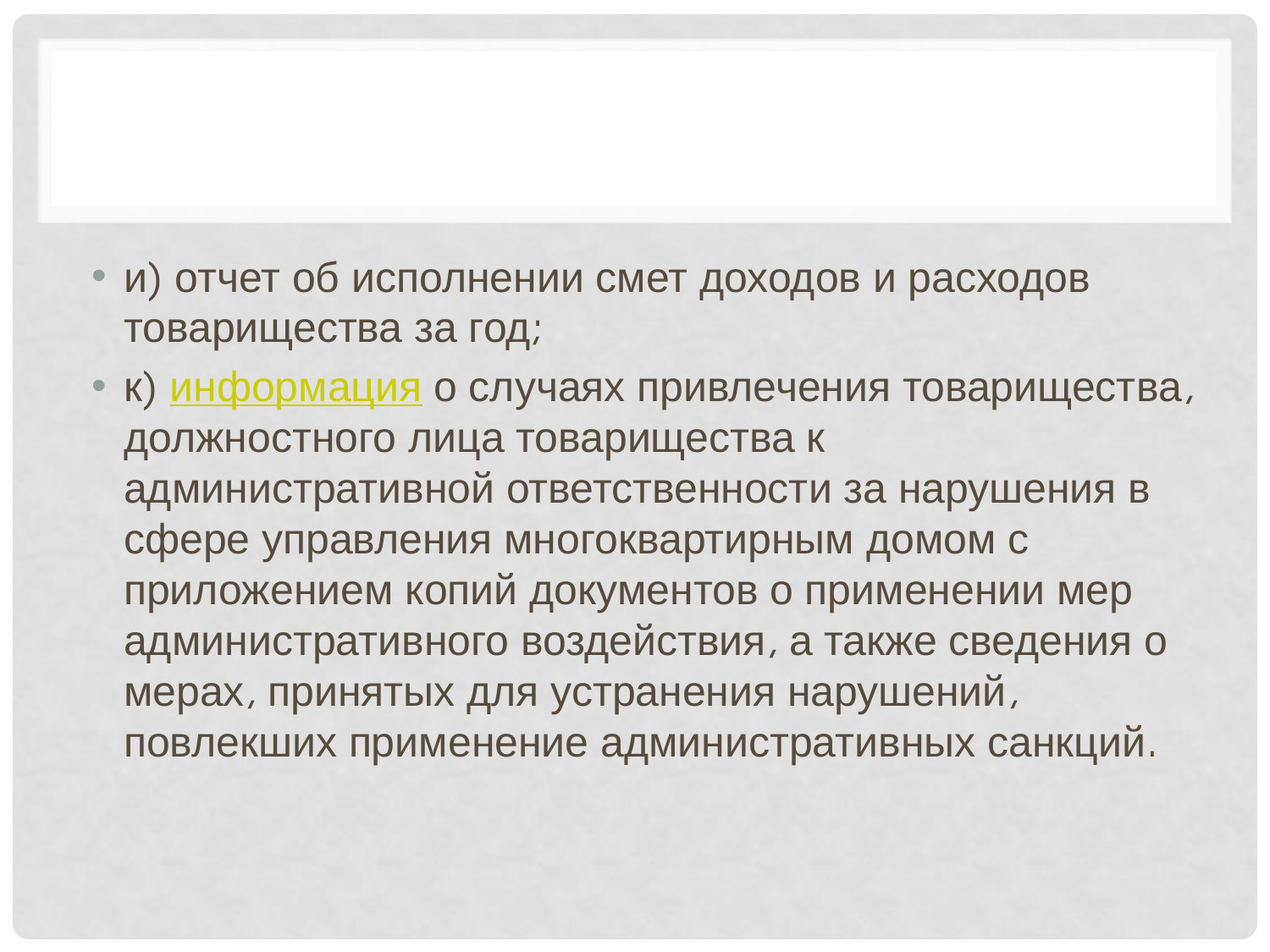

#
и) отчет об исполнении смет доходов и расходов товарищества за год;
к) информация о случаях привлечения товарищества, должностного лица товарищества к административной ответственности за нарушения в сфере управления многоквартирным домом с приложением копий документов о применении мер административного воздействия, а также сведения о мерах, принятых для устранения нарушений, повлекших применение административных санкций.